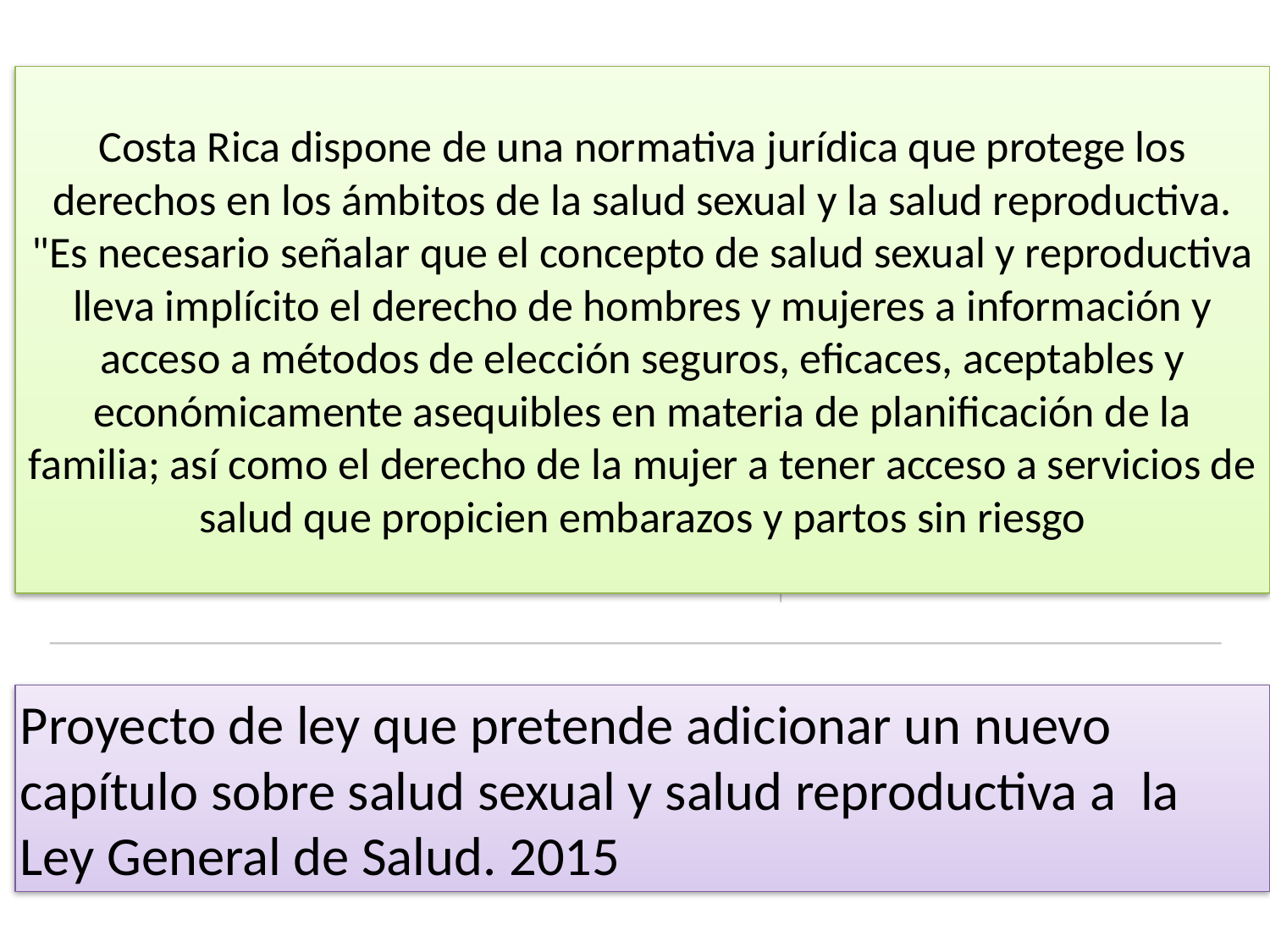

# Costa Rica dispone de una normativa jurídica que protege los derechos en los ámbitos de la salud sexual y la salud reproductiva. "Es necesario señalar que el concepto de salud sexual y reproductiva lleva implícito el derecho de hombres y mujeres a información y acceso a métodos de elección seguros, eficaces, aceptables y económicamente asequibles en materia de planificación de la familia; así como el derecho de la mujer a tener acceso a servicios de salud que propicien embarazos y partos sin riesgo
Proyecto de ley que pretende adicionar un nuevo  capítulo sobre salud sexual y salud reproductiva a  la Ley General de Salud. 2015